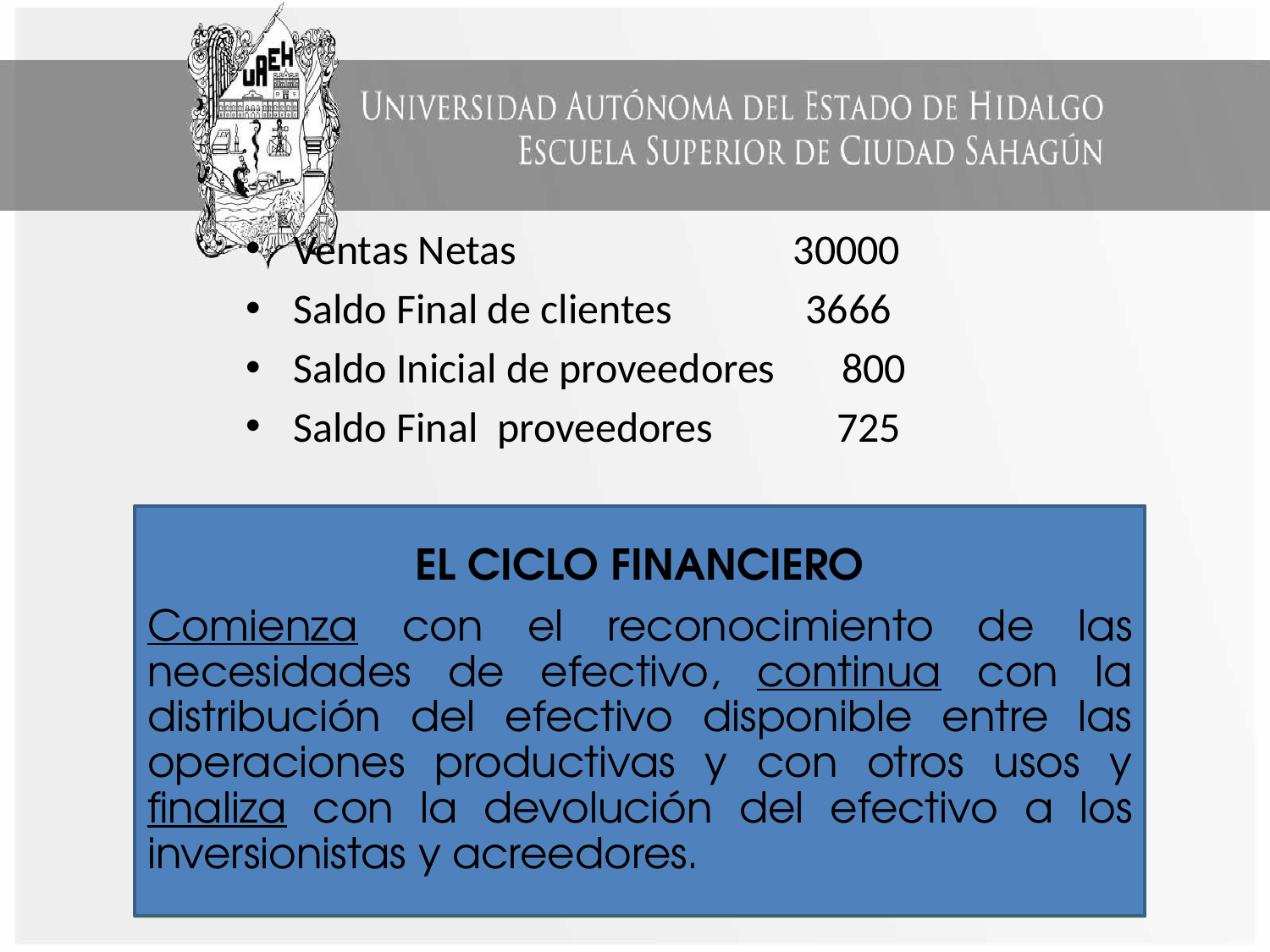

Ventas Netas                             30000
Saldo Final de clientes              3666
Saldo Inicial de proveedores       800
Saldo Final  proveedores             725
EL CICLO FINANCIERO
Comienza con el reconocimiento de las necesidades de efectivo, continua con la distribución del efectivo disponible entre las operaciones productivas y con otros usos y finaliza con la devolución del efectivo a los inversionistas y acreedores.